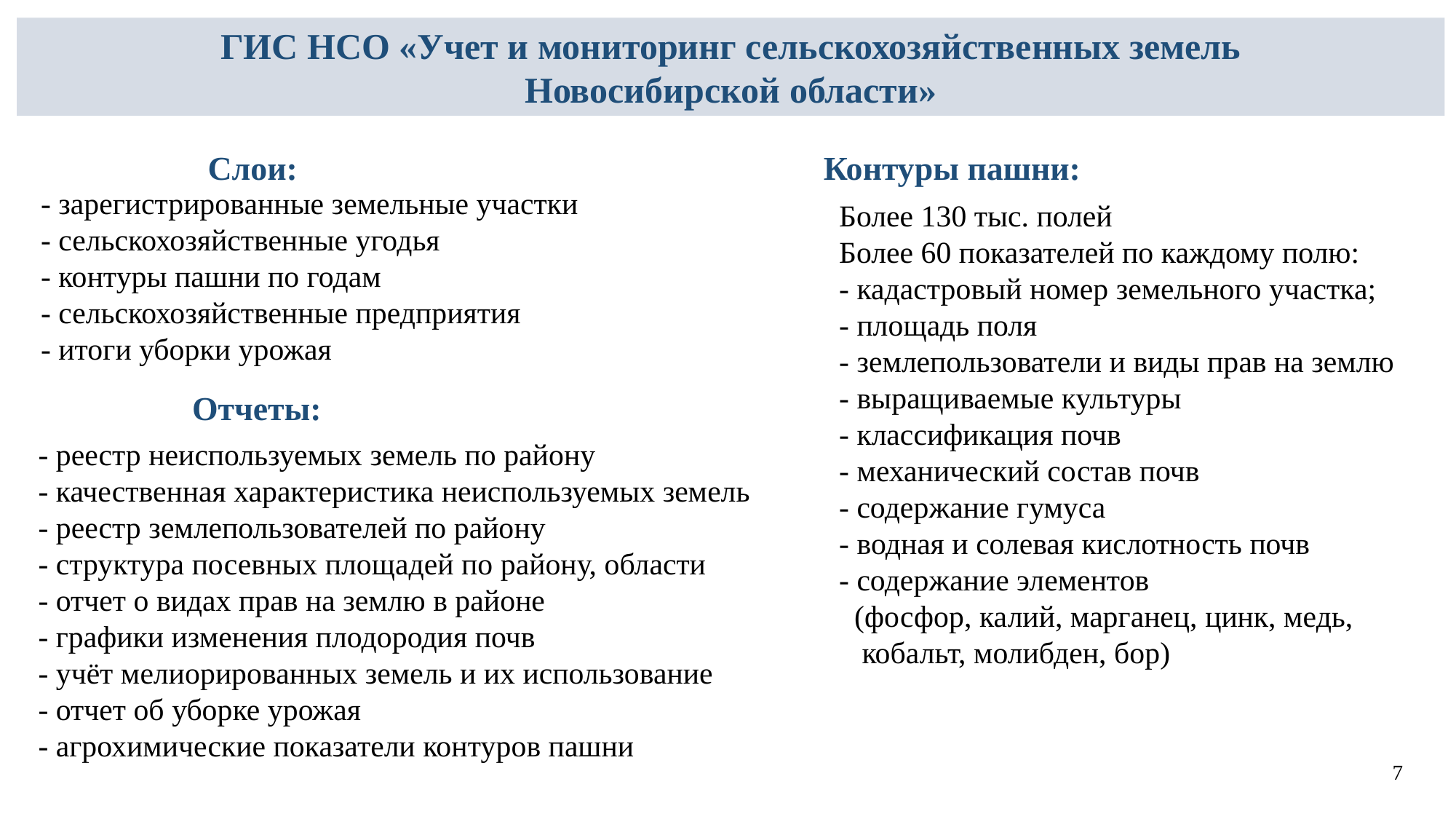

ГИС НСО «Учет и мониторинг сельскохозяйственных земель
Новосибирской области»
Слои:
Контуры пашни:
- зарегистрированные земельные участки
- сельскохозяйственные угодья
- контуры пашни по годам
- сельскохозяйственные предприятия
- итоги уборки урожая

Более 130 тыс. полей
Более 60 показателей по каждому полю:
- кадастровый номер земельного участка;
- площадь поля
- землепользователи и виды прав на землю
- выращиваемые культуры
- классификация почв
- механический состав почв
- содержание гумуса
- водная и солевая кислотность почв
- содержание элементов
  (фосфор, калий, марганец, цинк, медь,
   кобальт, молибден, бор)

Отчеты:
- реестр неиспользуемых земель по району
- качественная характеристика неиспользуемых земель
- реестр землепользователей по району
- структура посевных площадей по району, области
- отчет о видах прав на землю в районе
- графики изменения плодородия почв
- учёт мелиорированных земель и их использование
- отчет об уборке урожая
- агрохимические показатели контуров пашни
7